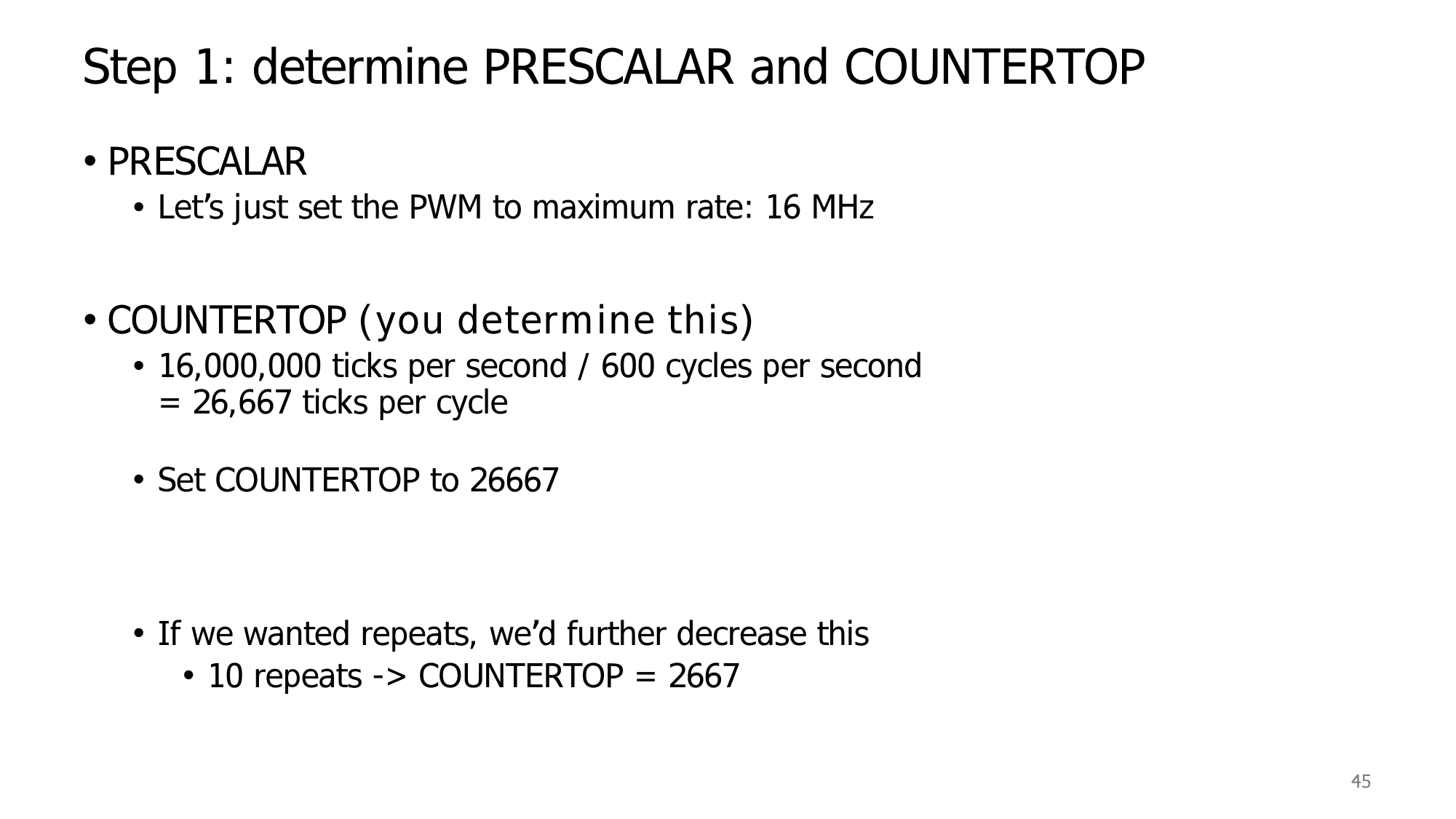

# Step 1: determine PRESCALAR and COUNTERTOP
PRESCALAR
Let’s just set the PWM to maximum rate: 16 MHz

COUNTERTOP (you determine this)
16,000,000 ticks per second / 600 cycles per second
= 26,667 ticks per cycle
Set COUNTERTOP to 26667

If we wanted repeats, we’d further decrease this
10 repeats -> COUNTERTOP = 2667
45